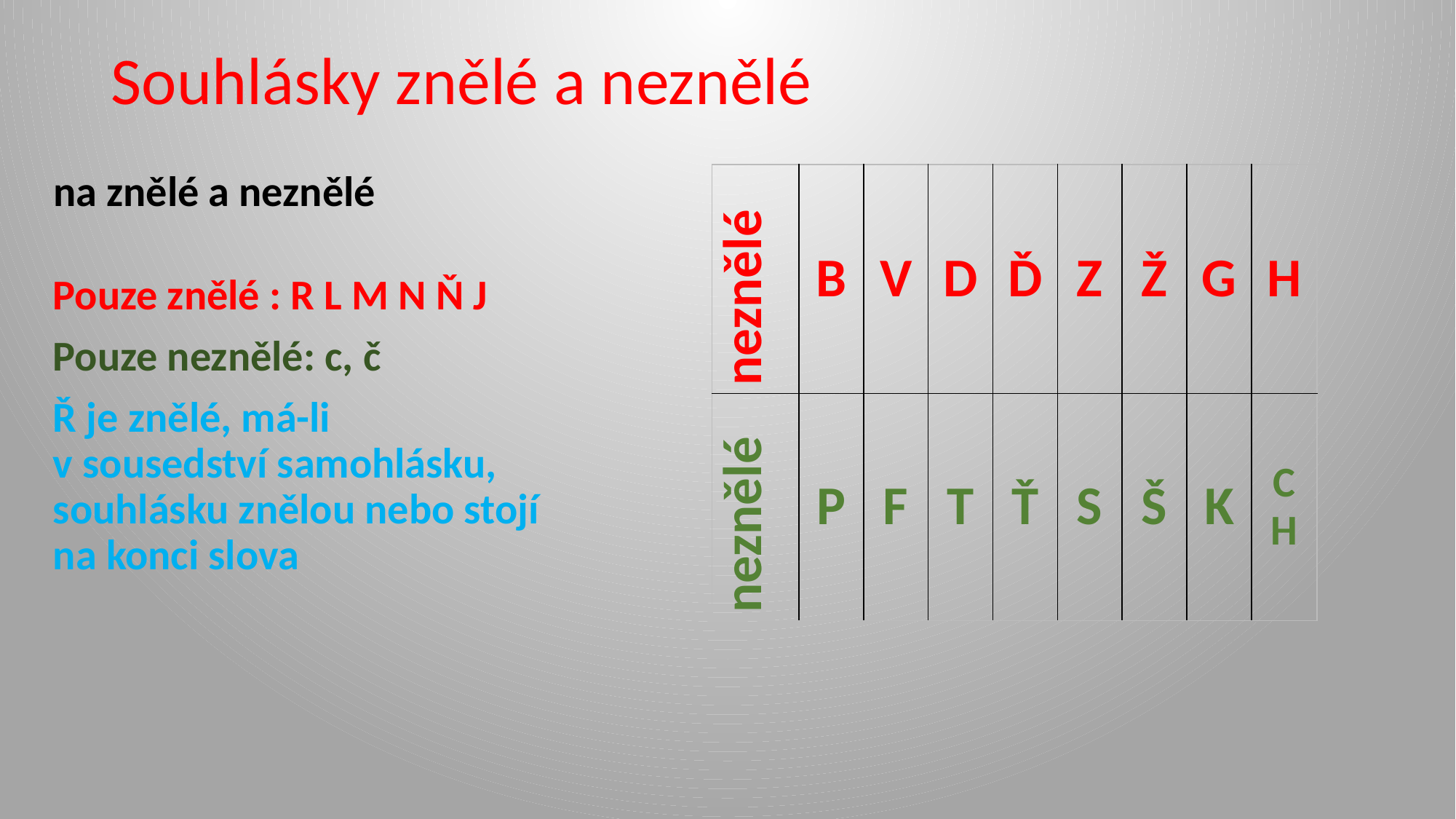

# Souhlásky znělé a neznělé
na znělé a neznělé
| neznělé | B | V | D | Ď | Z | Ž | G | H |
| --- | --- | --- | --- | --- | --- | --- | --- | --- |
| neznělé | P | F | T | Ť | S | Š | K | CH |
Pouze znělé : R L M N Ň J
Pouze neznělé: c, č
Ř je znělé, má-li v sousedství samohlásku, souhlásku znělou nebo stojí na konci slova